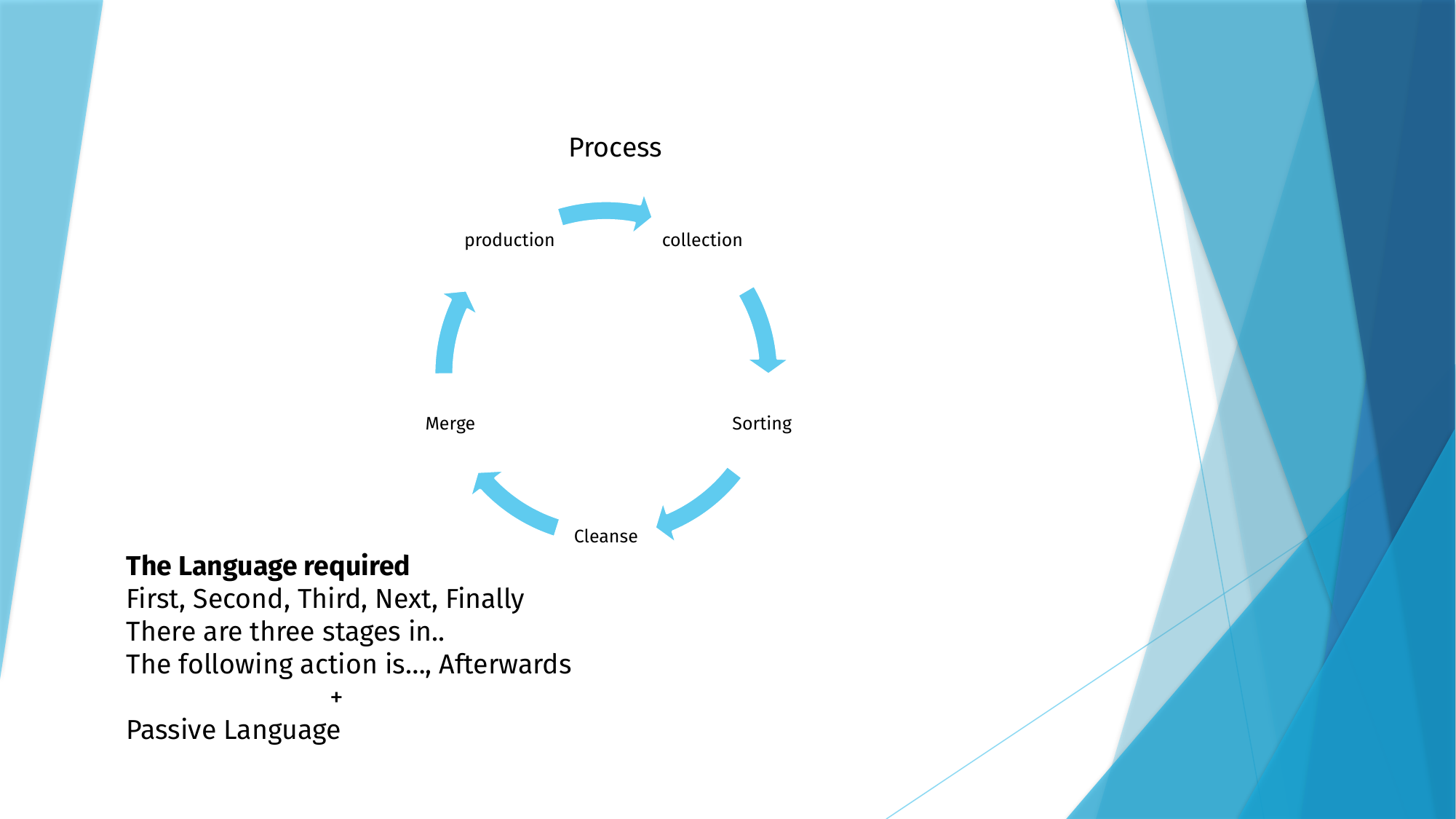

Process
collection
Sorting
Cleanse
Merge
production
The Language required
First, Second, Third, Next, Finally
There are three stages in..
The following action is…, Afterwards
                            +
Passive Language